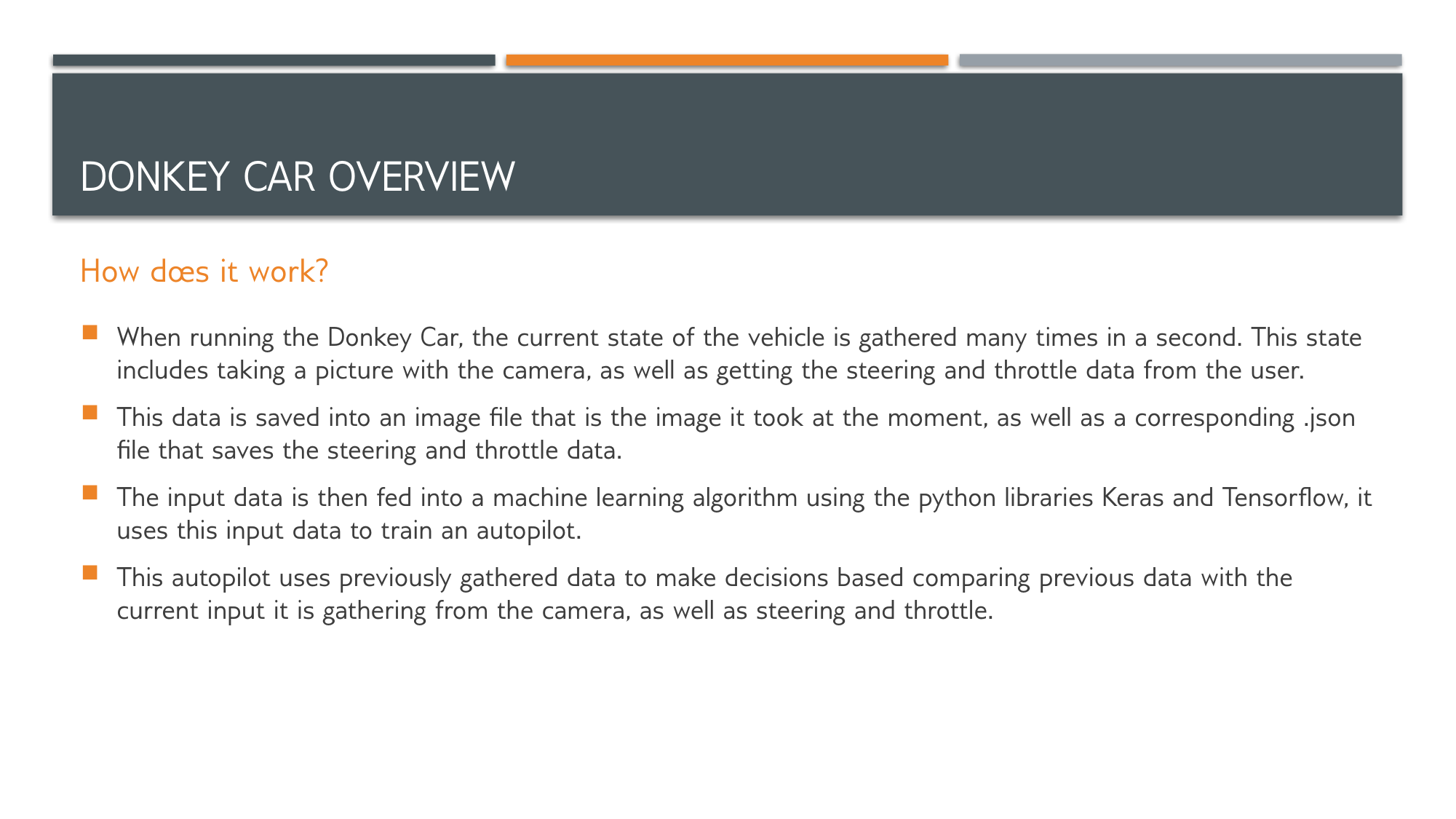

# DONKEY CAR OVERVIEW
How does it work?
When running the Donkey Car, the current state of the vehicle is gathered many times in a second. This state includes taking a picture with the camera, as well as getting the steering and throttle data from the user.
This data is saved into an image file that is the image it took at the moment, as well as a corresponding .json file that saves the steering and throttle data.
The input data is then fed into a machine learning algorithm using the python libraries Keras and Tensorflow, it uses this input data to train an autopilot.
This autopilot uses previously gathered data to make decisions based comparing previous data with the current input it is gathering from the camera, as well as steering and throttle.